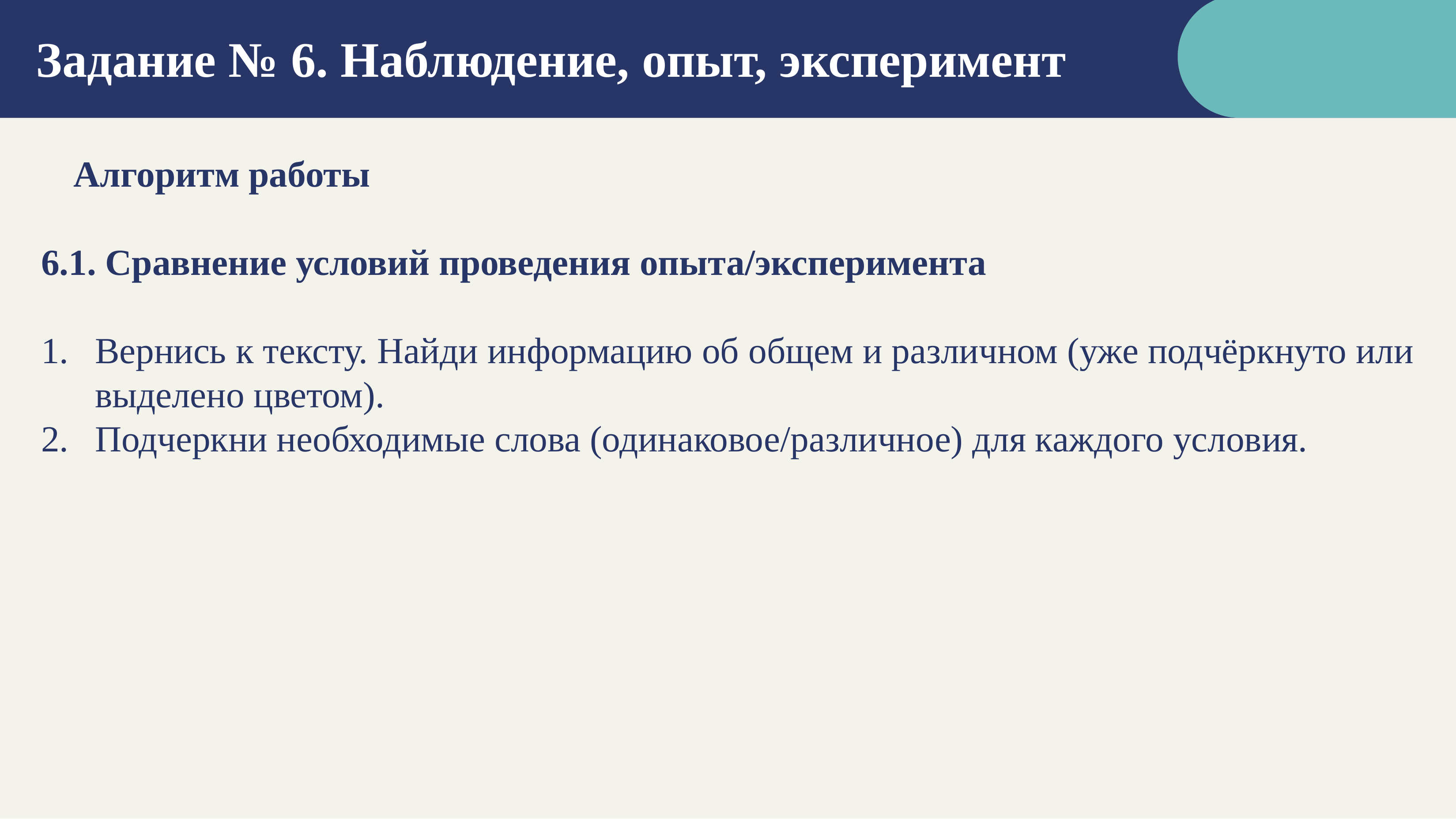

# Задание № 6. Наблюдение, опыт, эксперимент
Алгоритм работы

6.1. Сравнение условий проведения опыта/эксперимента

Вернись к тексту. Найди информацию об общем и различном (уже подчёркнуто или выделено цветом).
Подчеркни необходимые слова (одинаковое/различное) для каждого условия.